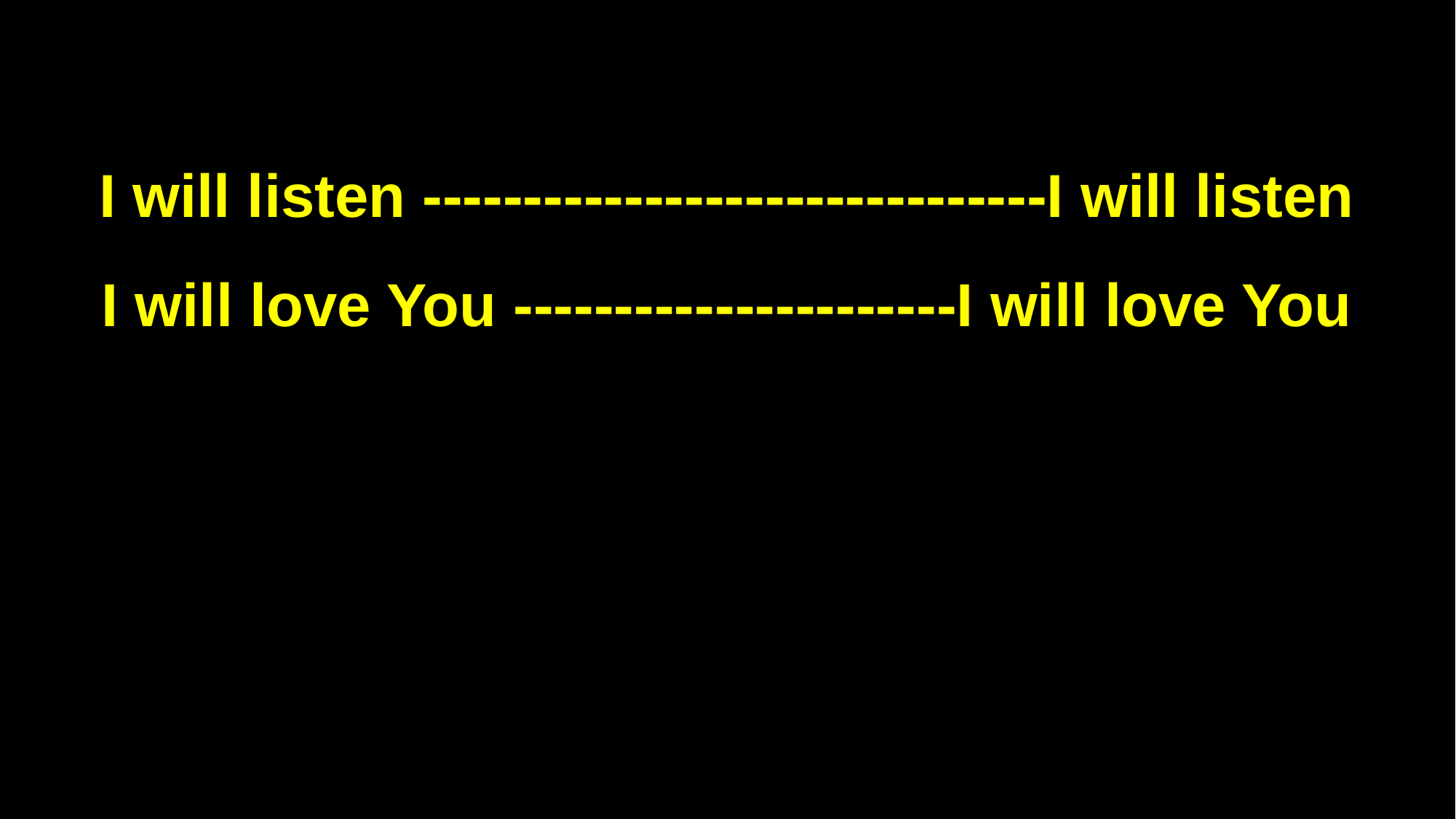

I will listen -------------------------------I will listen
I will love You ----------------------I will love You